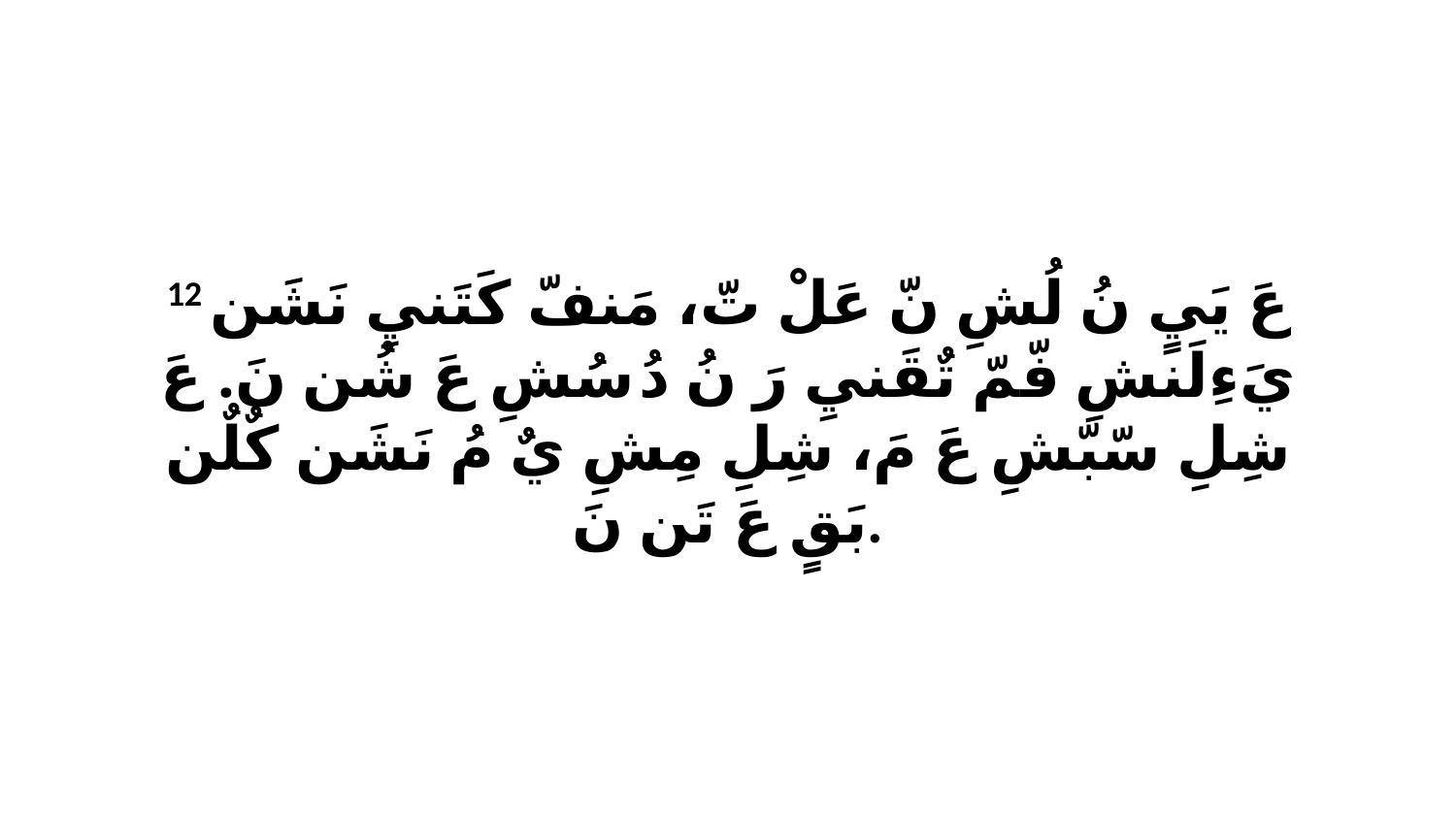

12 عَ يَيٍ نُ لُشِ نّ عَلْ تّ، مَنفّ كَتَنيِ نَشَن يَءِلَنشِ فّمّ تٌقَنيِ رَ نُ دُ سُشِ عَ شُن نَ. عَ شِلِ سّبّشِ عَ مَ، شِلِ مِشِ يٌ مُ نَشَن كٌلٌن بَقٍ عَ تَن نَ.